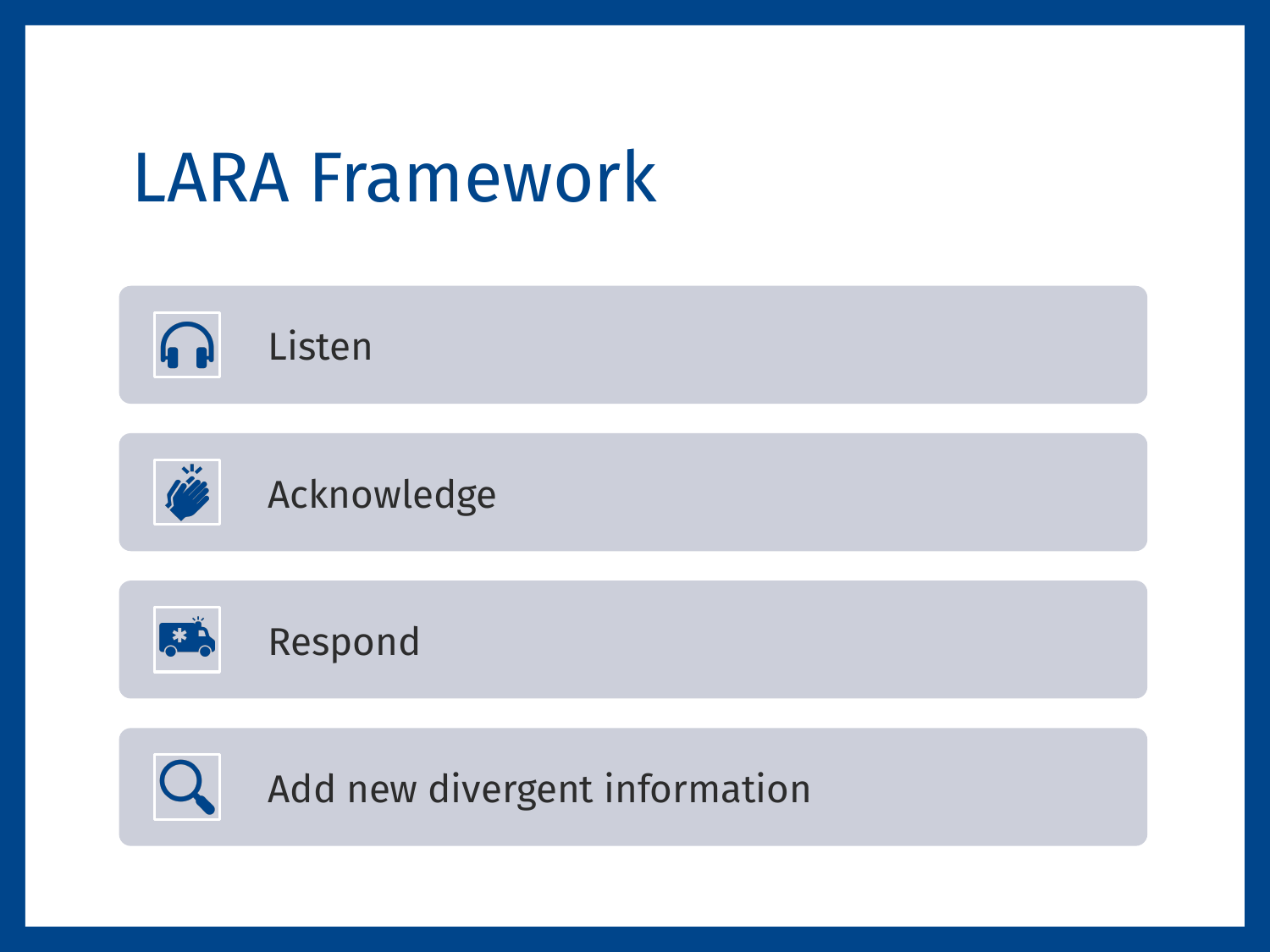

# LARA Framework
Listen
Acknowledge
Respond
Add new divergent information